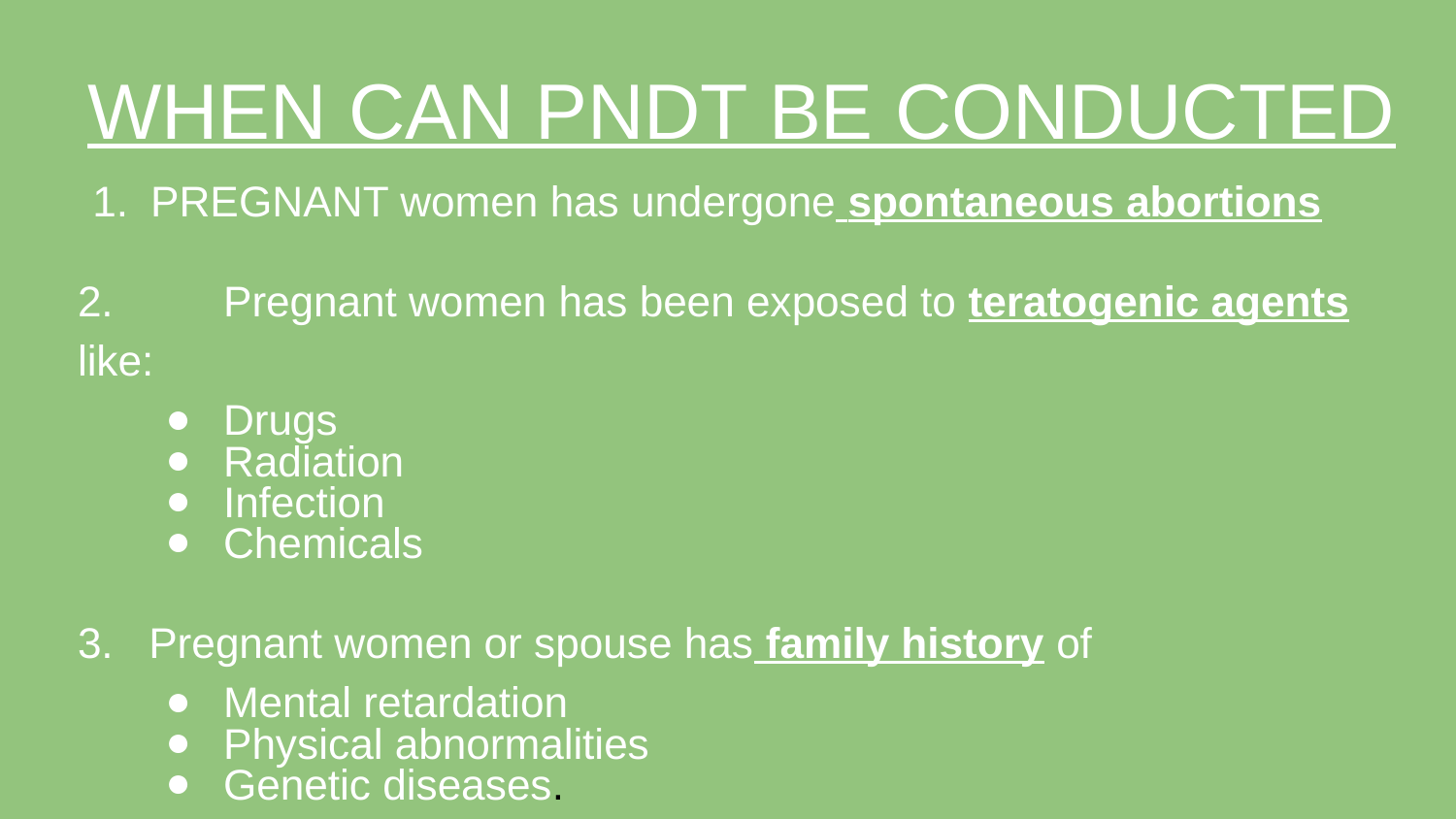

# WHEN CAN PNDT BE CONDUCTED
PREGNANT women has undergone spontaneous abortions

2. 	Pregnant women has been exposed to teratogenic agents like:
Drugs
Radiation
Infection
Chemicals

3.   Pregnant women or spouse has family history of
Mental retardation
Physical abnormalities
Genetic diseases.